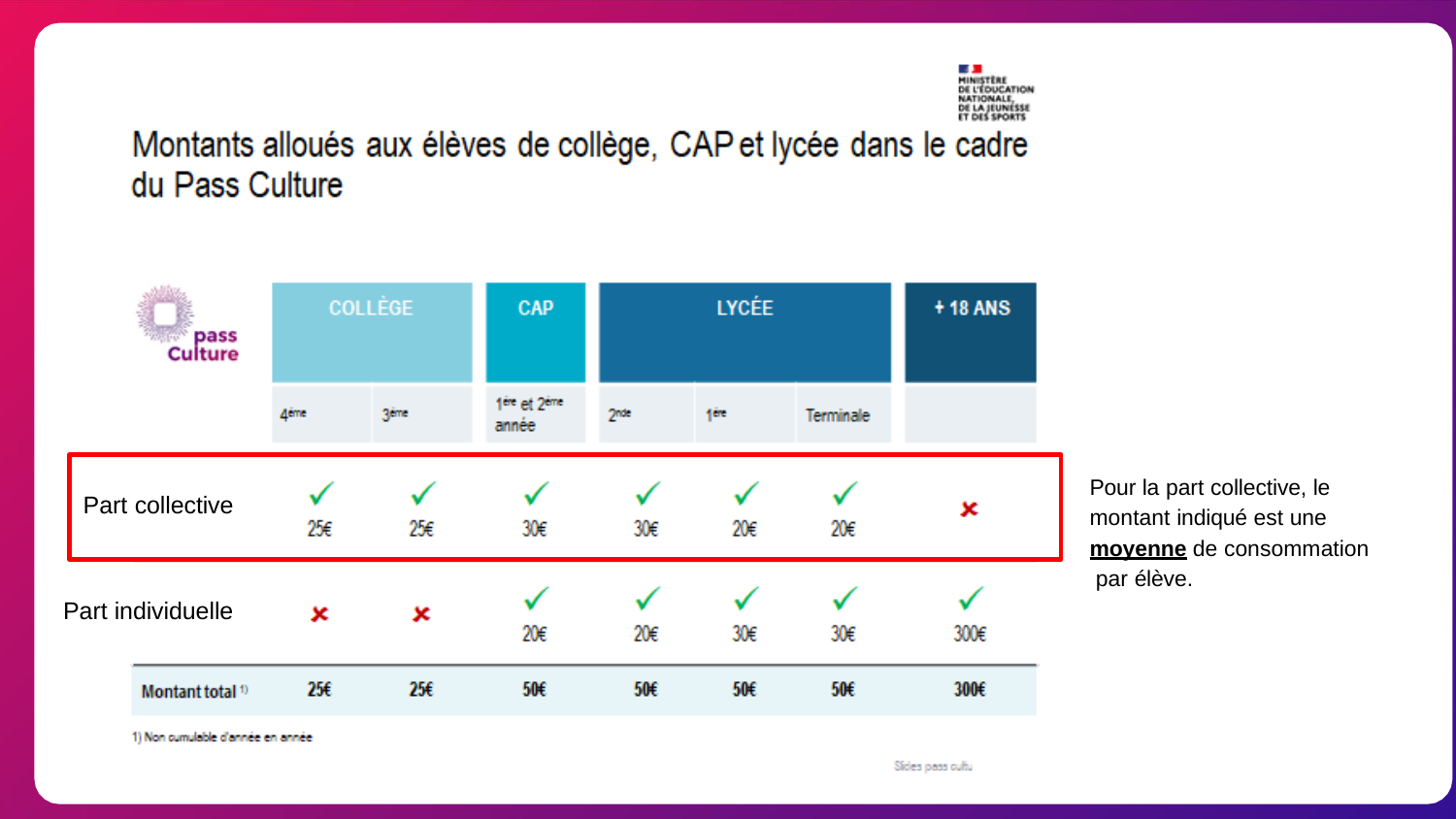

Pour la part collective, le  montant indiqué est une  moyenne de consommation  par élève.
Part collective
Part individuelle